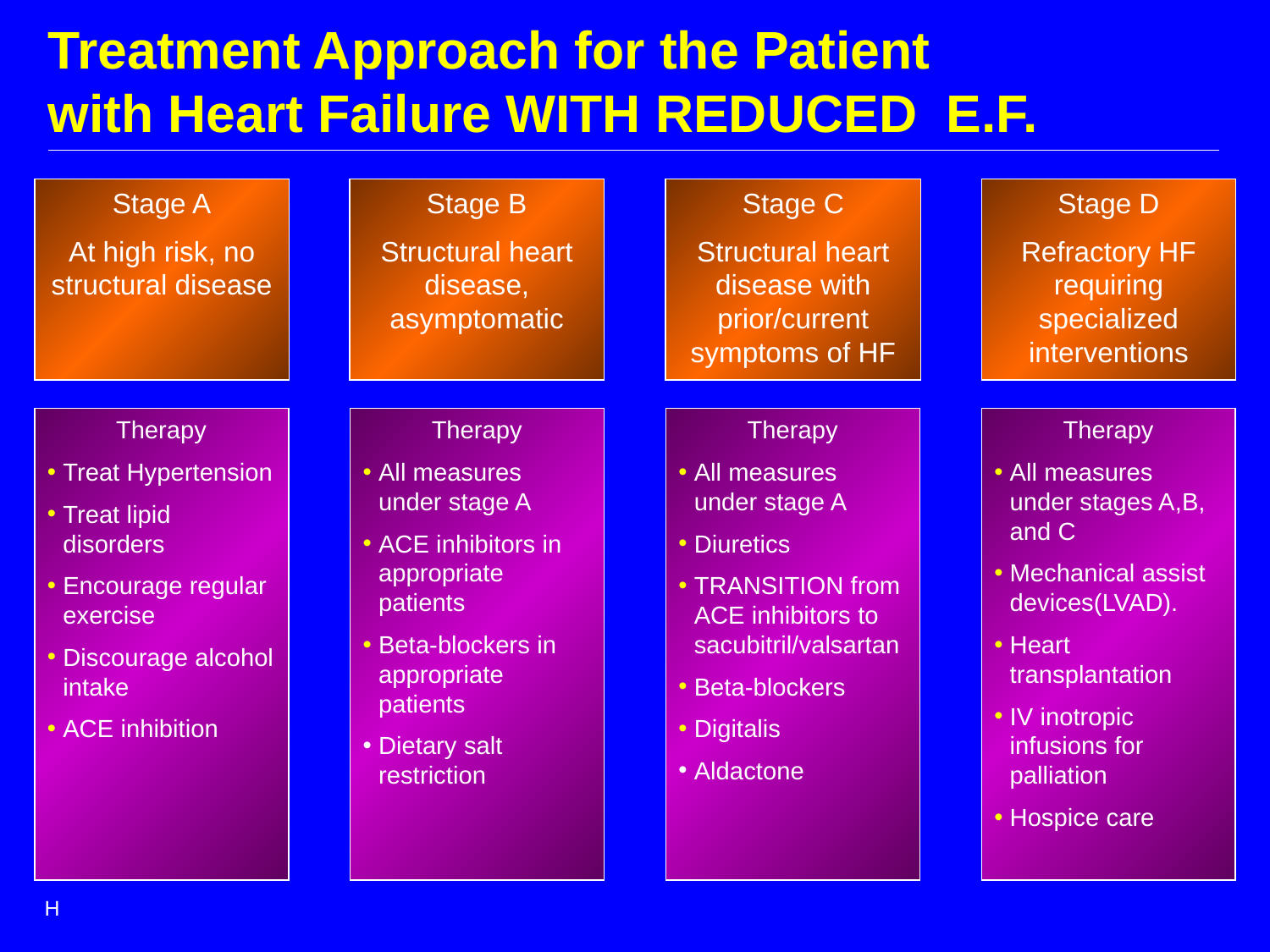

# Treatment Approach for the Patient with Heart Failure WITH REDUCED  E.F.
Stage A
At high risk, no structural disease
Stage B
Structural heart disease, asymptomatic
Stage C
Structural heart disease with prior/current symptoms of HF
Stage D
Refractory HF requiring specialized interventions
Therapy
Treat Hypertension
Treat lipid disorders
Encourage regular exercise
Discourage alcohol intake
ACE inhibition
Therapy
All measures under stage A
ACE inhibitors in appropriate patients
Beta-blockers in appropriate patients
Dietary salt restriction

Therapy
All measures under stage A
Diuretics
TRANSITION from ACE inhibitors to sacubitril/valsartan
Beta-blockers
Digitalis
Aldactone

Therapy
All measures under stages A,B, and C
Mechanical assist devices(LVAD).
Heart transplantation
IV inotropic infusions for palliation
Hospice care
H